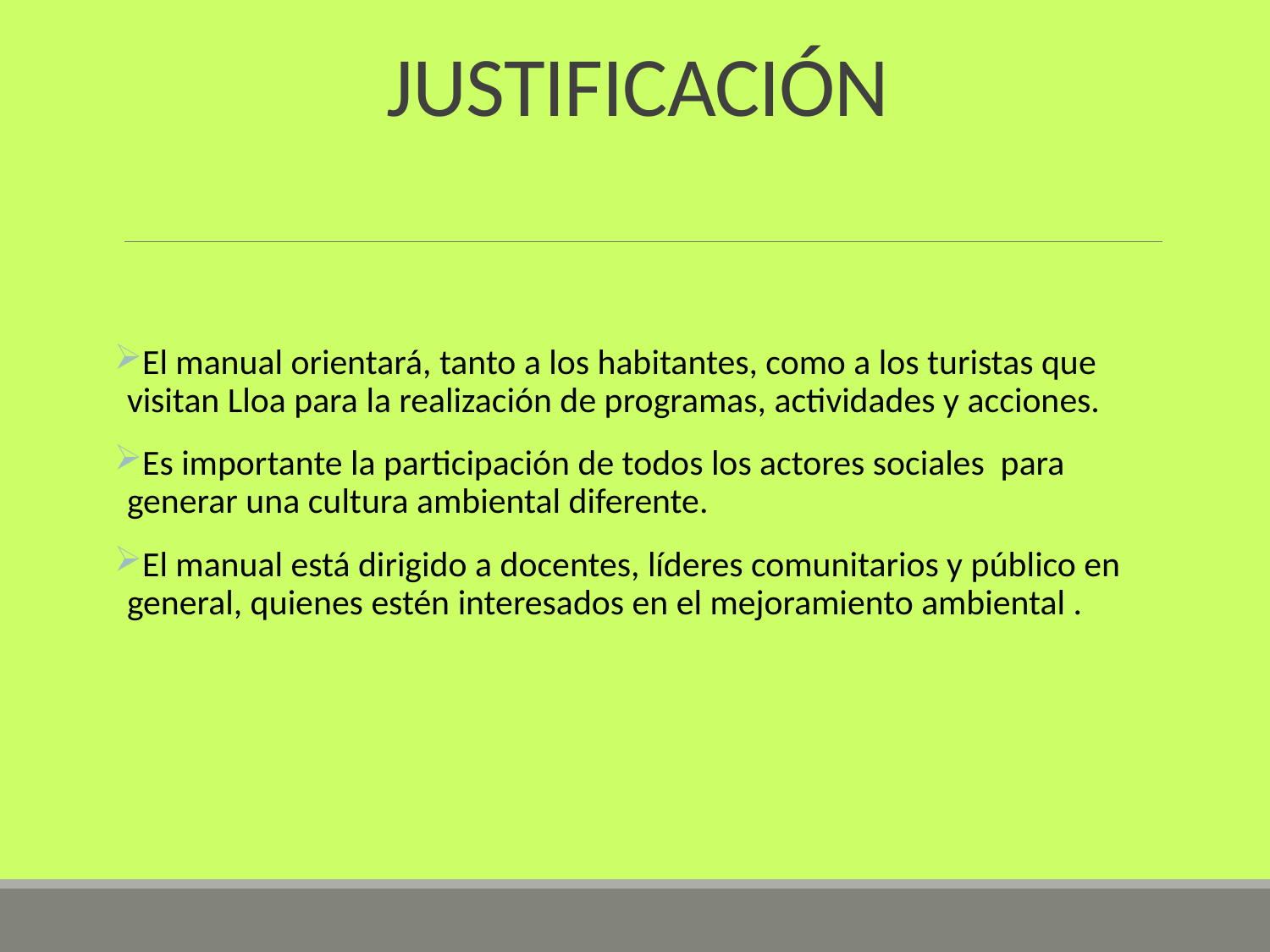

# JUSTIFICACIÓN
El manual orientará, tanto a los habitantes, como a los turistas que visitan Lloa para la realización de programas, actividades y acciones.
Es importante la participación de todos los actores sociales  para generar una cultura ambiental diferente.
El manual está dirigido a docentes, líderes comunitarios y público en general, quienes estén interesados en el mejoramiento ambiental .